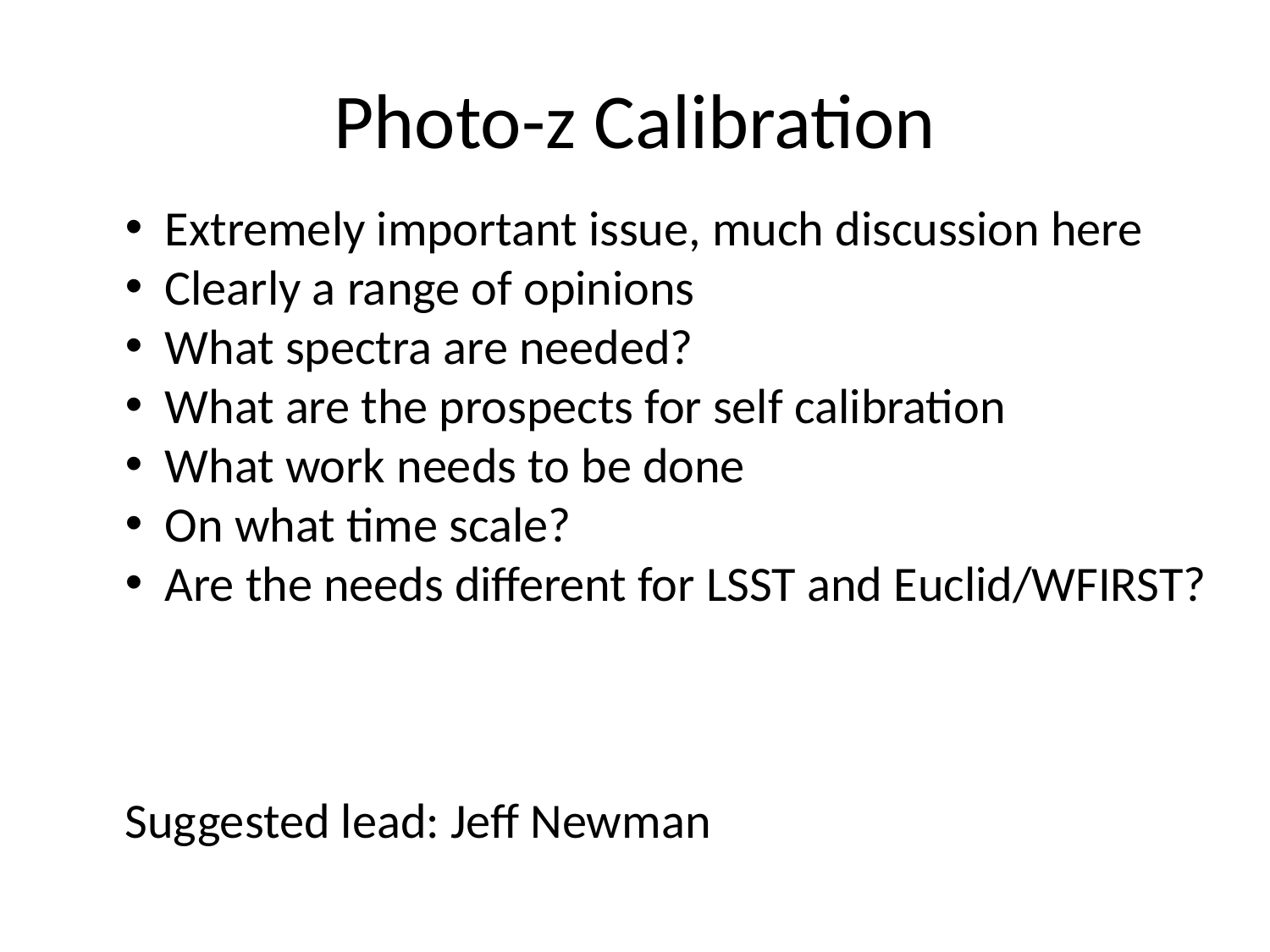

# Photo-z Calibration
Extremely important issue, much discussion here
Clearly a range of opinions
What spectra are needed?
What are the prospects for self calibration
What work needs to be done
On what time scale?
Are the needs different for LSST and Euclid/WFIRST?

Suggested lead: Jeff Newman